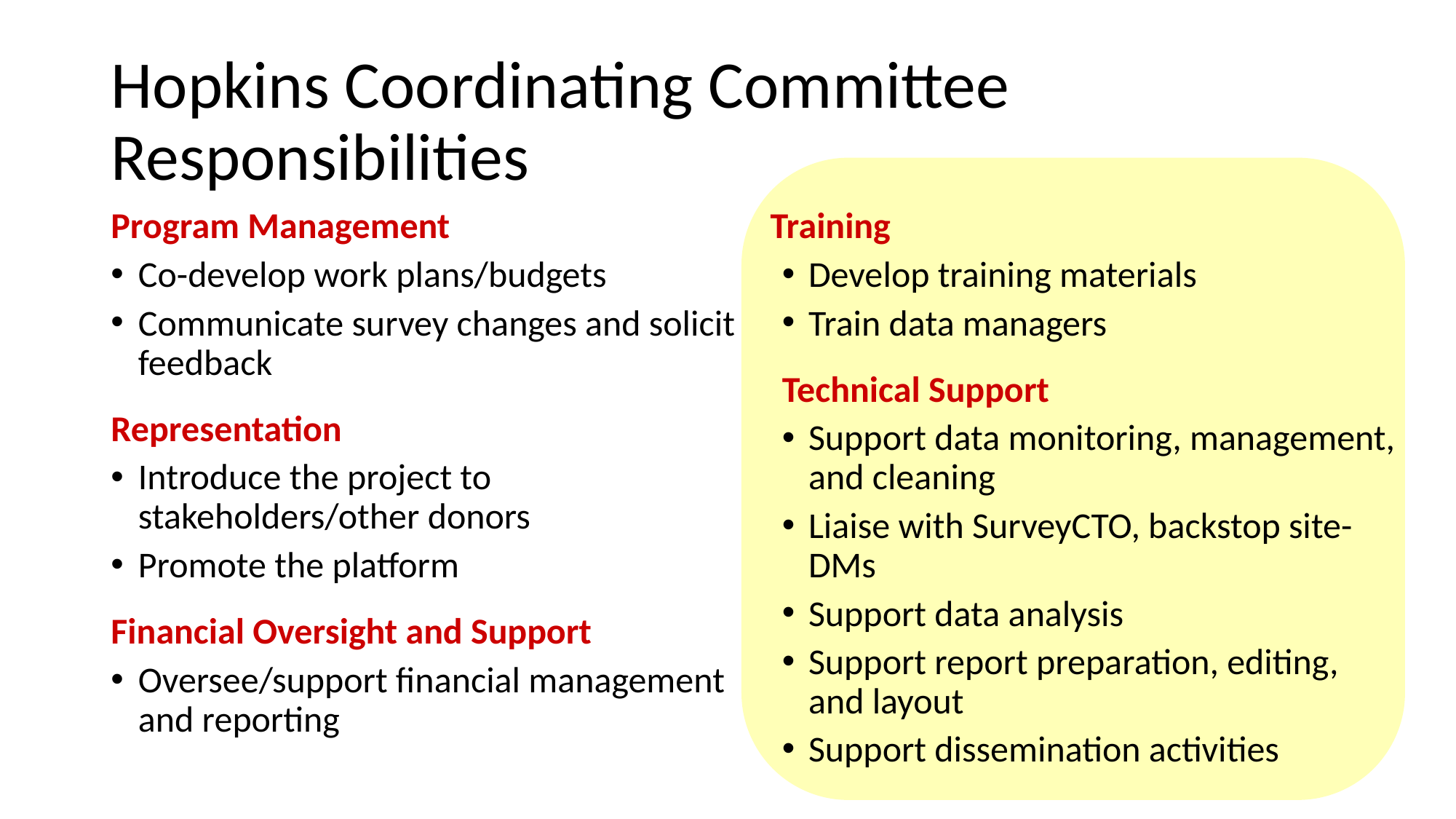

# Hopkins Coordinating Committee Responsibilities

Program Management
Co-develop work plans/budgets
Communicate survey changes and solicit feedback
Representation
Introduce the project to stakeholders/other donors
Promote the platform
Financial Oversight and Support
Oversee/support financial management and reporting

  Training
Develop training materials
Train data managers
Technical Support
Support data monitoring, management, and cleaning
Liaise with SurveyCTO, backstop site-DMs
Support data analysis
Support report preparation, editing, and layout
Support dissemination activities